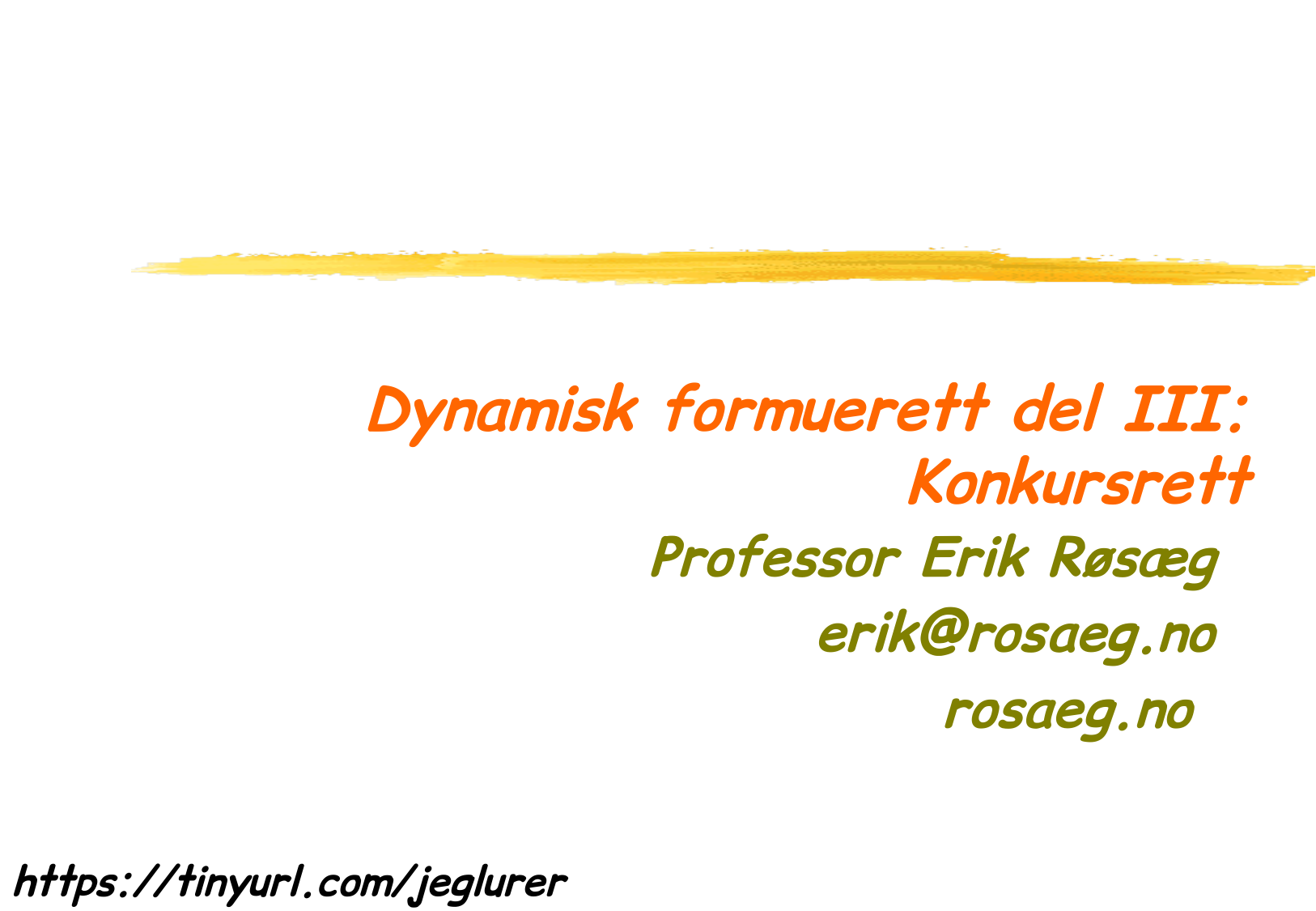

# Dynamisk formuerett del III: Konkursrett
Professor Erik Røsæg
erik@rosaeg.no
rosaeg.no
https://tinyurl.com/jeglurer